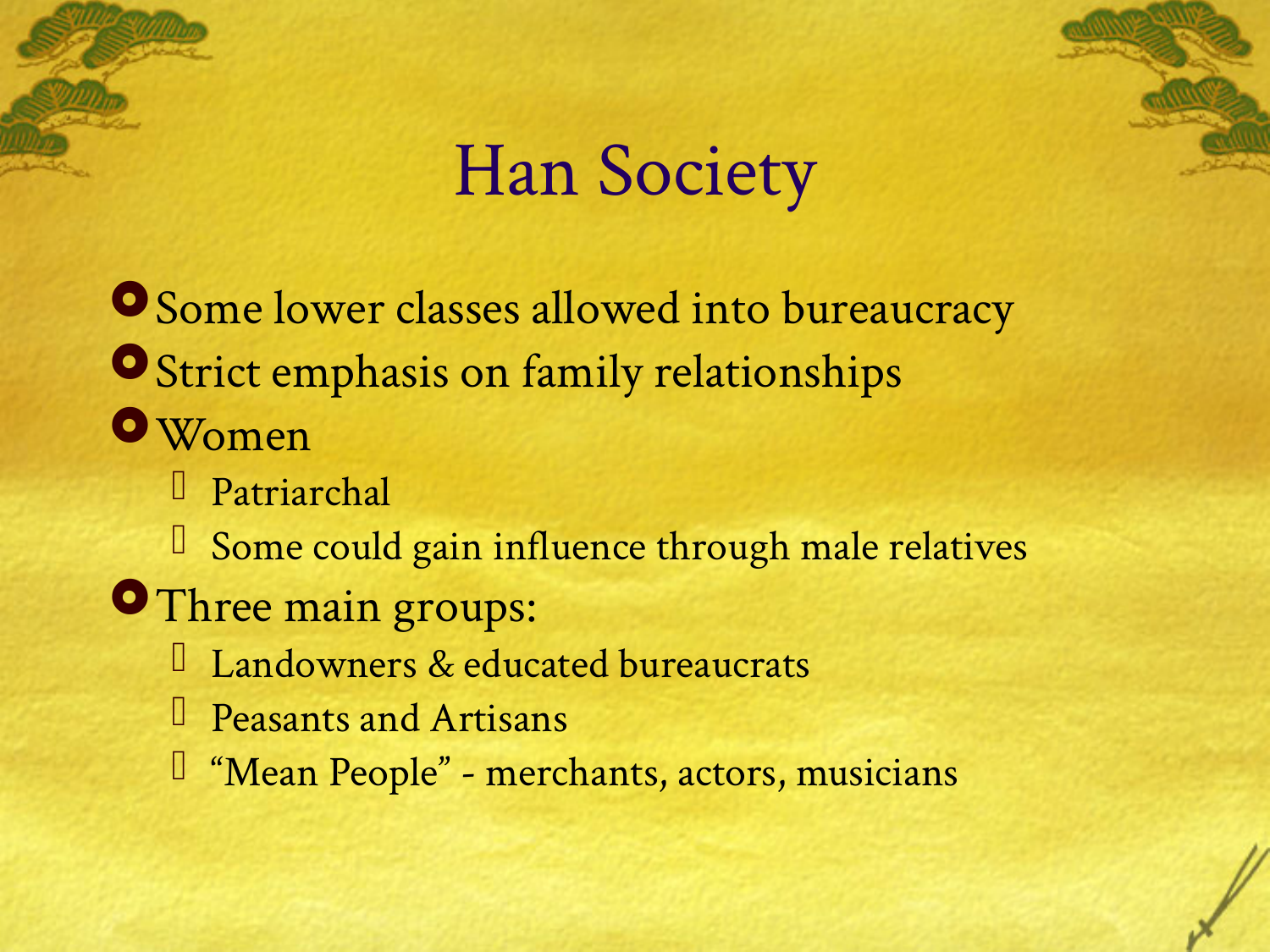

# Han Society
Some lower classes allowed into bureaucracy
Strict emphasis on family relationships
Women
Patriarchal
Some could gain influence through male relatives
Three main groups:
Landowners & educated bureaucrats
Peasants and Artisans
“Mean People” - merchants, actors, musicians